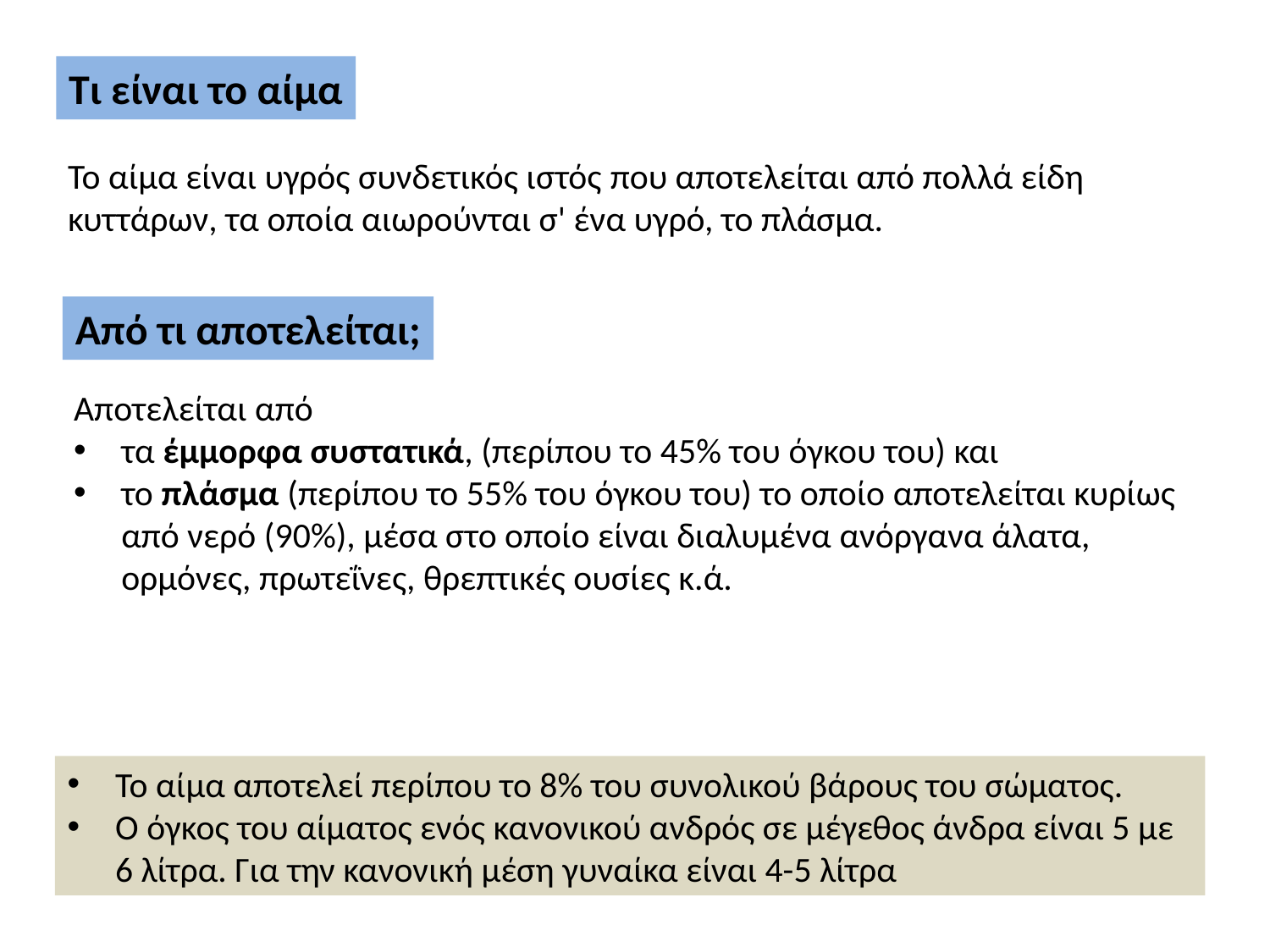

Τι είναι το αίμα
Το αίμα είναι υγρός συνδετικός ιστός που αποτελείται από πολλά είδη κυττάρων, τα οποία αιωρούνται σ' ένα υγρό, το πλάσμα.
Από τι αποτελείται;
Αποτελείται από
τα έμμορφα συστατικά, (περίπου το 45% του όγκου του) και
το πλάσμα (περίπου το 55% του όγκου του) το οποίο αποτελείται κυρίως από νερό (90%), μέσα στο οποίο είναι διαλυμένα ανόργανα άλατα, ορμόνες, πρωτεΐνες, θρεπτικές ουσίες κ.ά.
Το αίμα αποτελεί περίπου το 8% του συνολικού βάρους του σώματος.
Ο όγκος του αίματος ενός κανονικού ανδρός σε μέγεθος άνδρα είναι 5 με 6 λίτρα. Για την κανονική μέση γυναίκα είναι 4-5 λίτρα